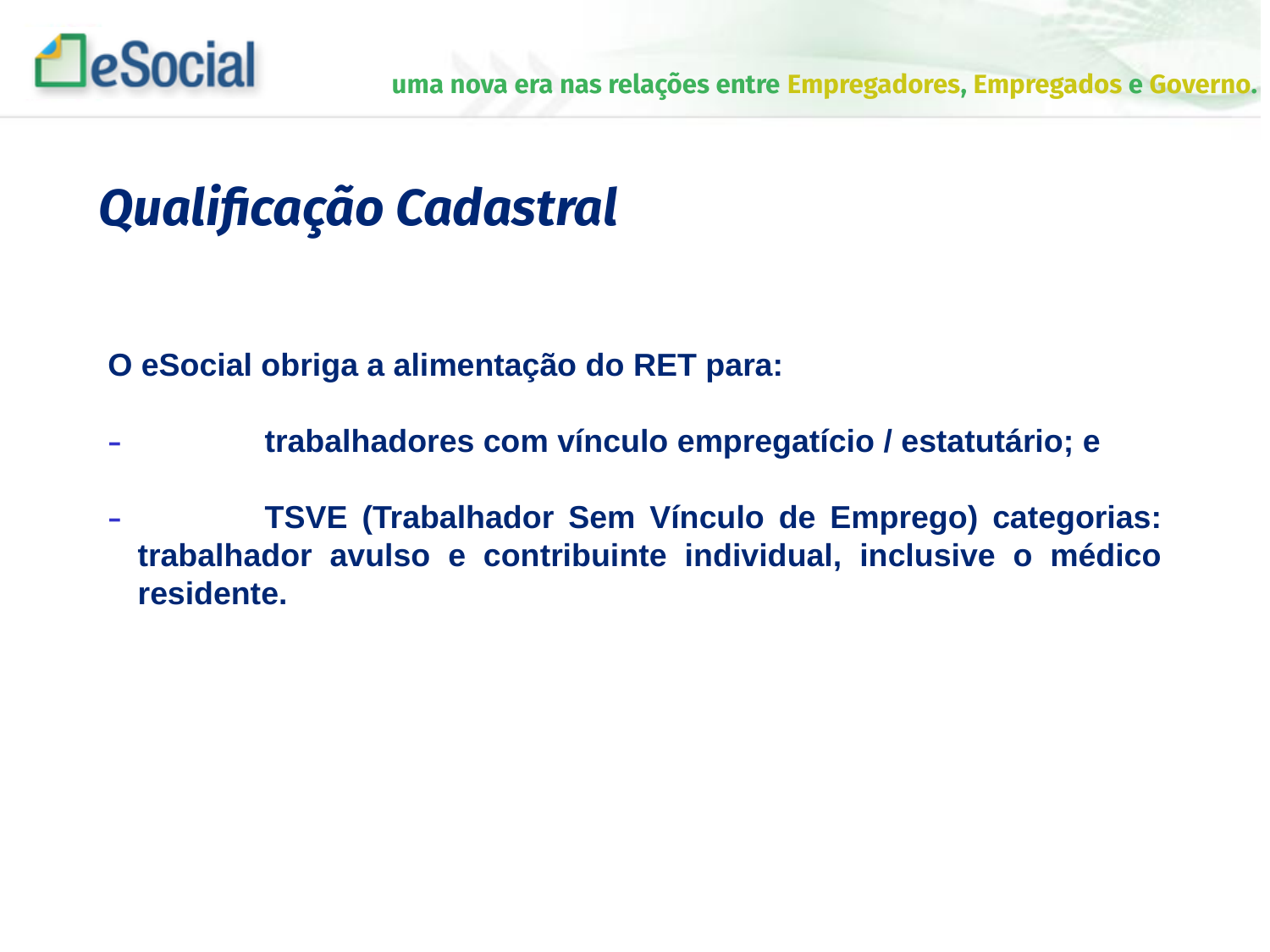

Qualificação Cadastral

O eSocial obriga a alimentação do RET para:

	trabalhadores com vínculo empregatício / estatutário; e

	TSVE (Trabalhador Sem Vínculo de Emprego) categorias: trabalhador avulso e contribuinte individual, inclusive o médico residente.